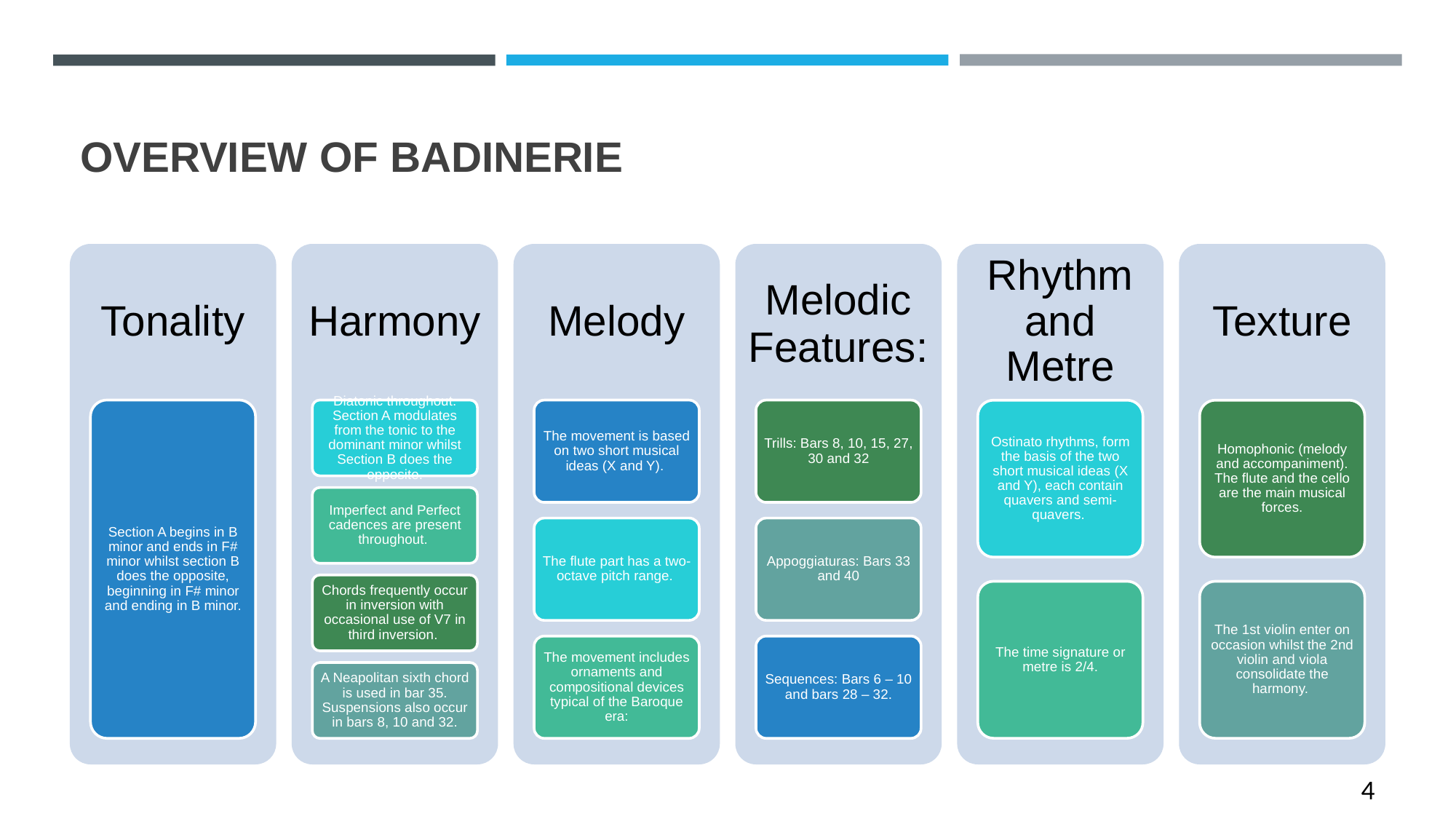

# Overview of Badinerie
Tonality
Harmony
Melody
Melodic Features:
Rhythm and Metre
Texture
Section A begins in B minor and ends in F# minor whilst section B does the opposite, beginning in F# minor and ending in B minor.
Diatonic throughout. Section A modulates from the tonic to the dominant minor whilst Section B does the opposite.
The movement is based on two short musical ideas (X and Y).
Trills: Bars 8, 10, 15, 27, 30 and 32
Ostinato rhythms, form the basis of the two short musical ideas (X and Y), each contain quavers and semi-quavers.
Homophonic (melody and accompaniment). The flute and the cello are the main musical forces.
Imperfect and Perfect cadences are present throughout.
The flute part has a two-octave pitch range.
Appoggiaturas: Bars 33 and 40
Chords frequently occur in inversion with occasional use of V7 in third inversion.
The time signature or metre is 2/4.
The 1st violin enter on occasion whilst the 2nd violin and viola consolidate the harmony.
The movement includes ornaments and compositional devices typical of the Baroque era:
Sequences: Bars 6 – 10 and bars 28 – 32.
A Neapolitan sixth chord is used in bar 35. Suspensions also occur in bars 8, 10 and 32.
4